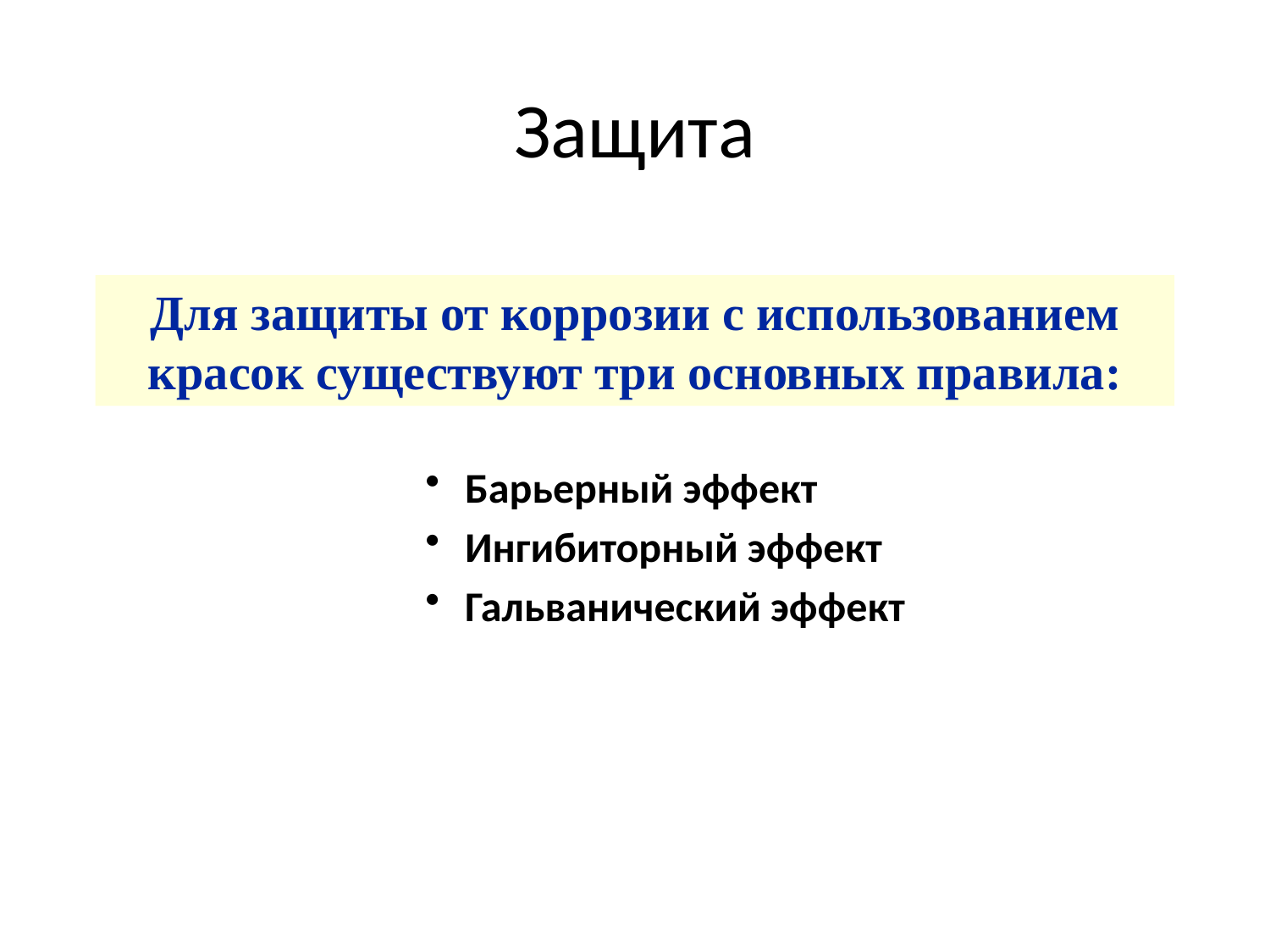

# Защита
Для защиты от коррозии с использованием красок существуют три основных правила:
Барьерный эффект
Ингибиторный эффект
Гальванический эффект